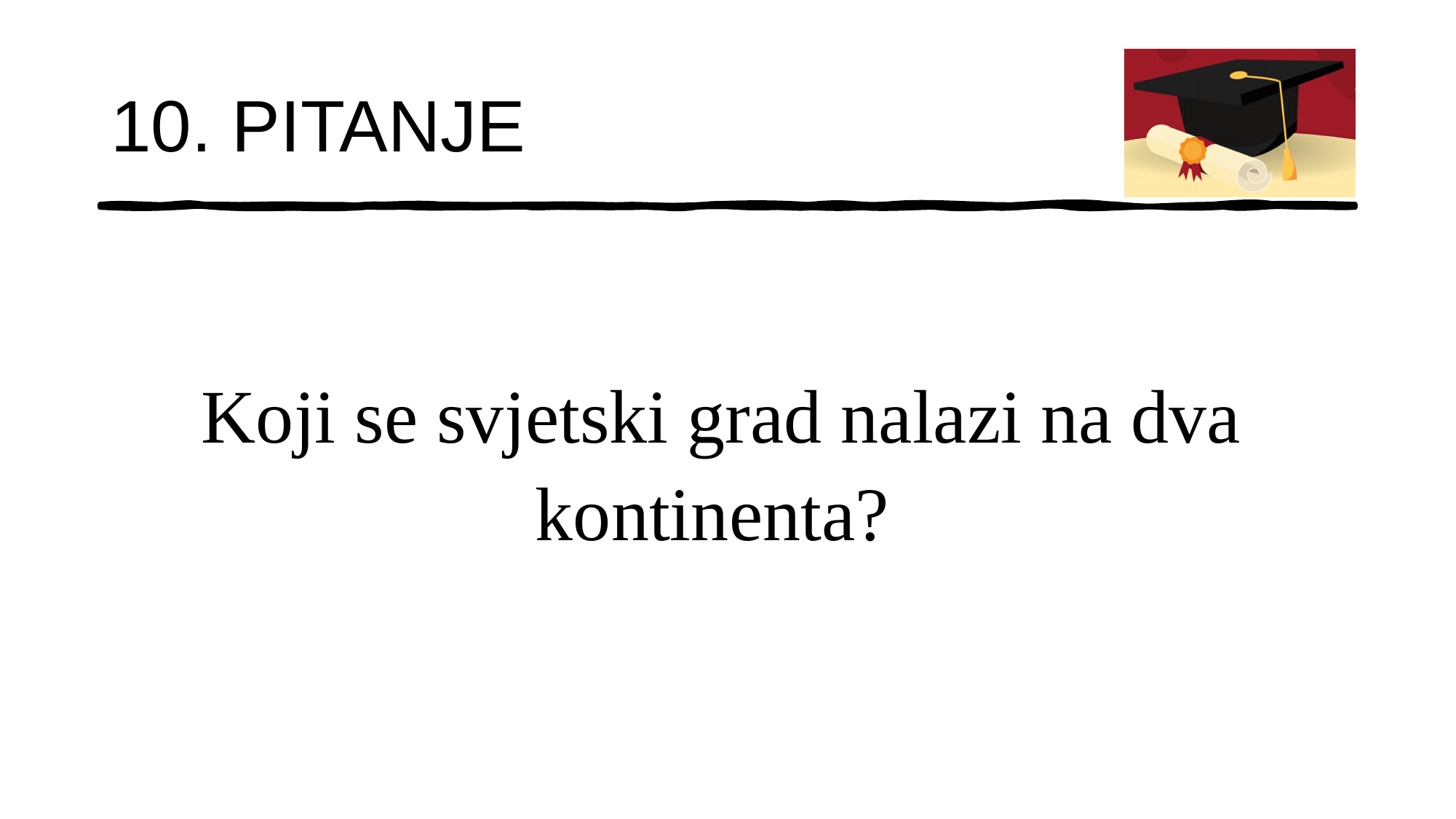

# 10. PITANJE
Koji se svjetski grad nalazi na dva kontinenta?